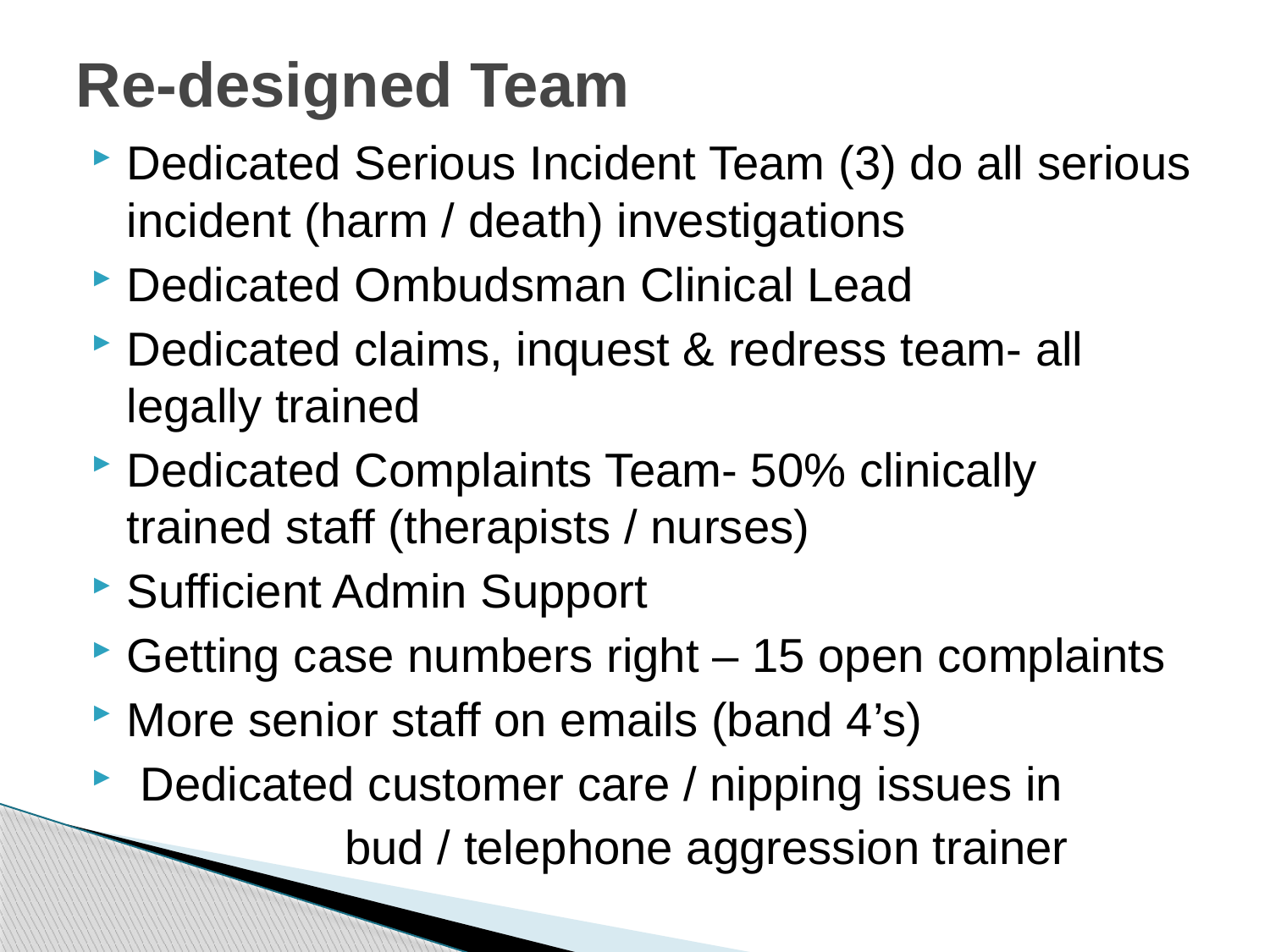

# Re-designed Team
Dedicated Serious Incident Team (3) do all serious incident (harm / death) investigations
Dedicated Ombudsman Clinical Lead
Dedicated claims, inquest & redress team- all legally trained
Dedicated Complaints Team- 50% clinically trained staff (therapists / nurses)
Sufficient Admin Support
Getting case numbers right – 15 open complaints
More senior staff on emails (band 4’s)
 Dedicated customer care / nipping issues in
                   bud / telephone aggression trainer